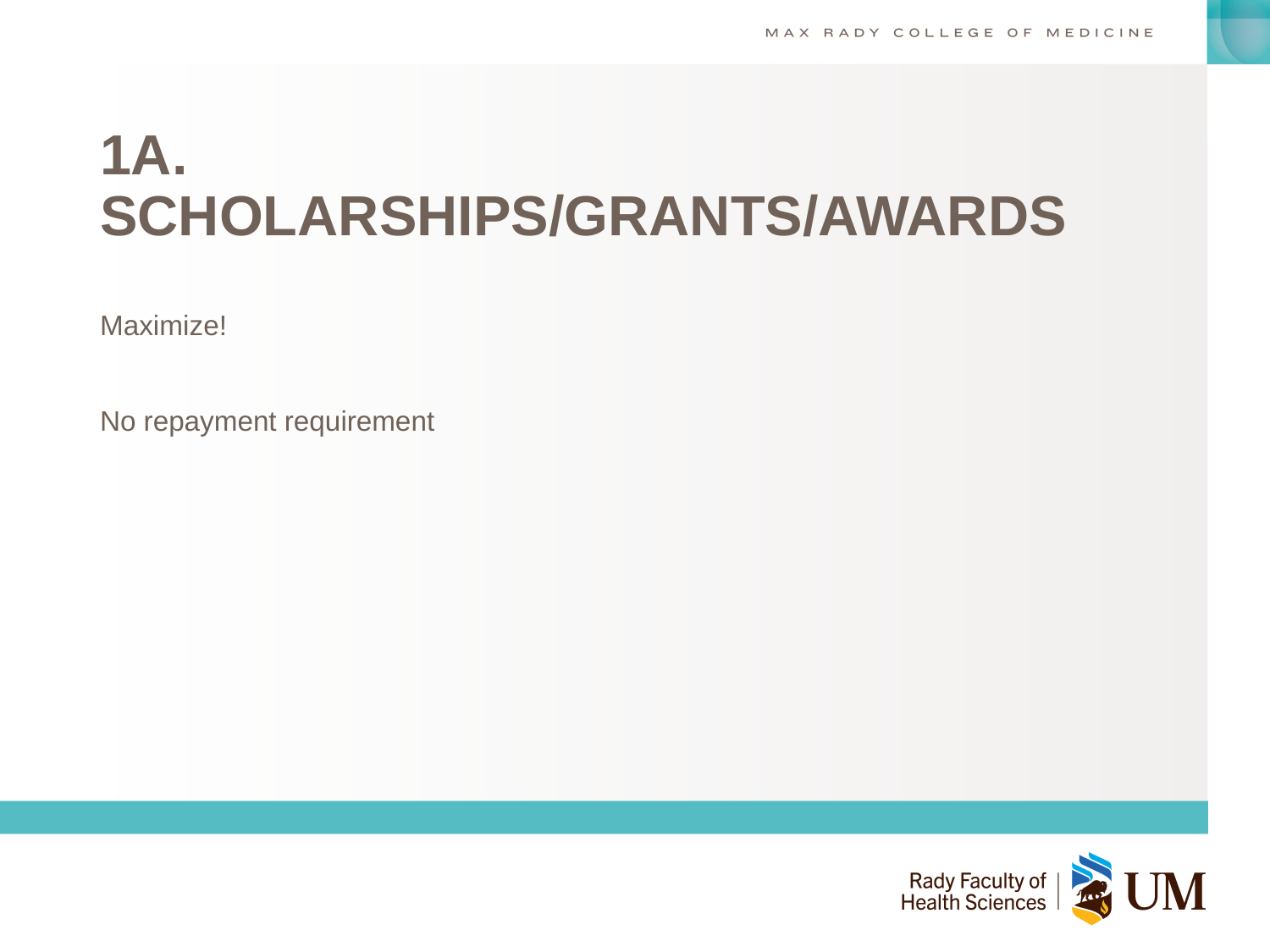

# 1A. SCHOLARSHIPS/GRANTS/AWARDS

Maximize!

No repayment requirement